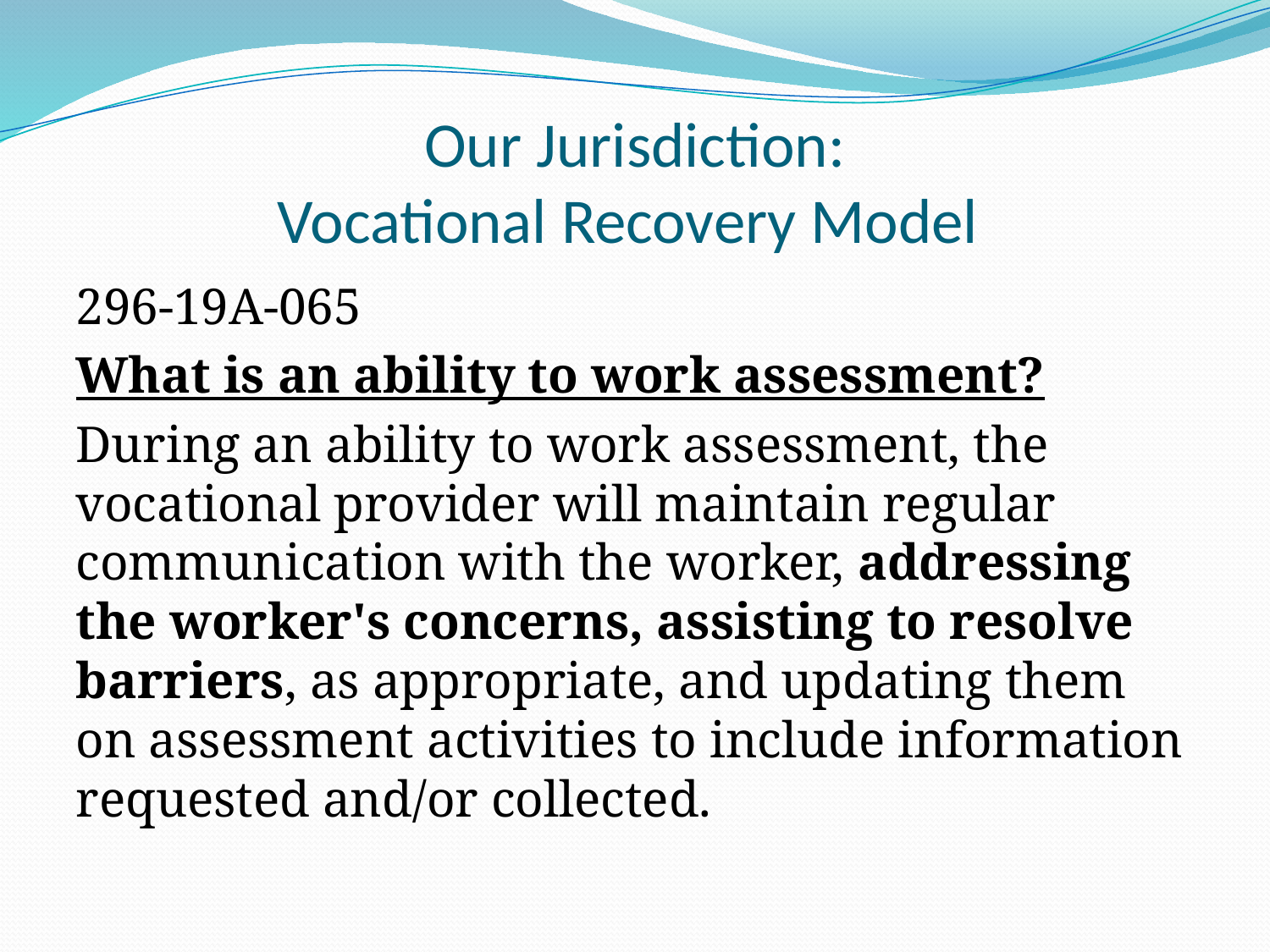

# Our Jurisdiction: Vocational Recovery Model
296-19A-065
What is an ability to work assessment?
During an ability to work assessment, the vocational provider will maintain regular communication with the worker, addressing the worker's concerns, assisting to resolve barriers, as appropriate, and updating them on assessment activities to include information requested and/or collected.